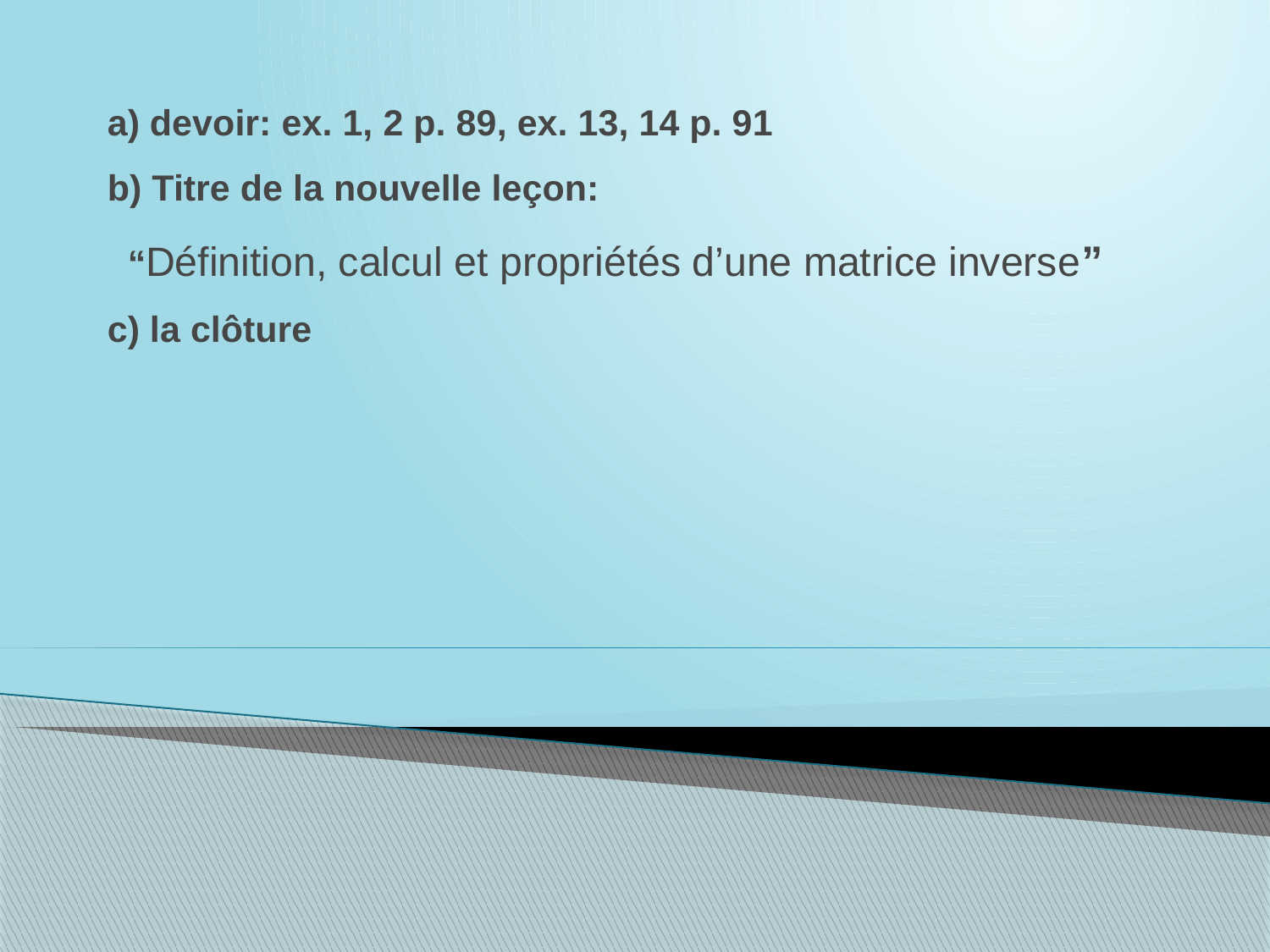

# a) devoir: ex. 1, 2 p. 89, ex. 13, 14 p. 91 b) Titre de la nouvelle leçon: “Définition, calcul et propriétés d’une matrice inverse”  c) la clôture